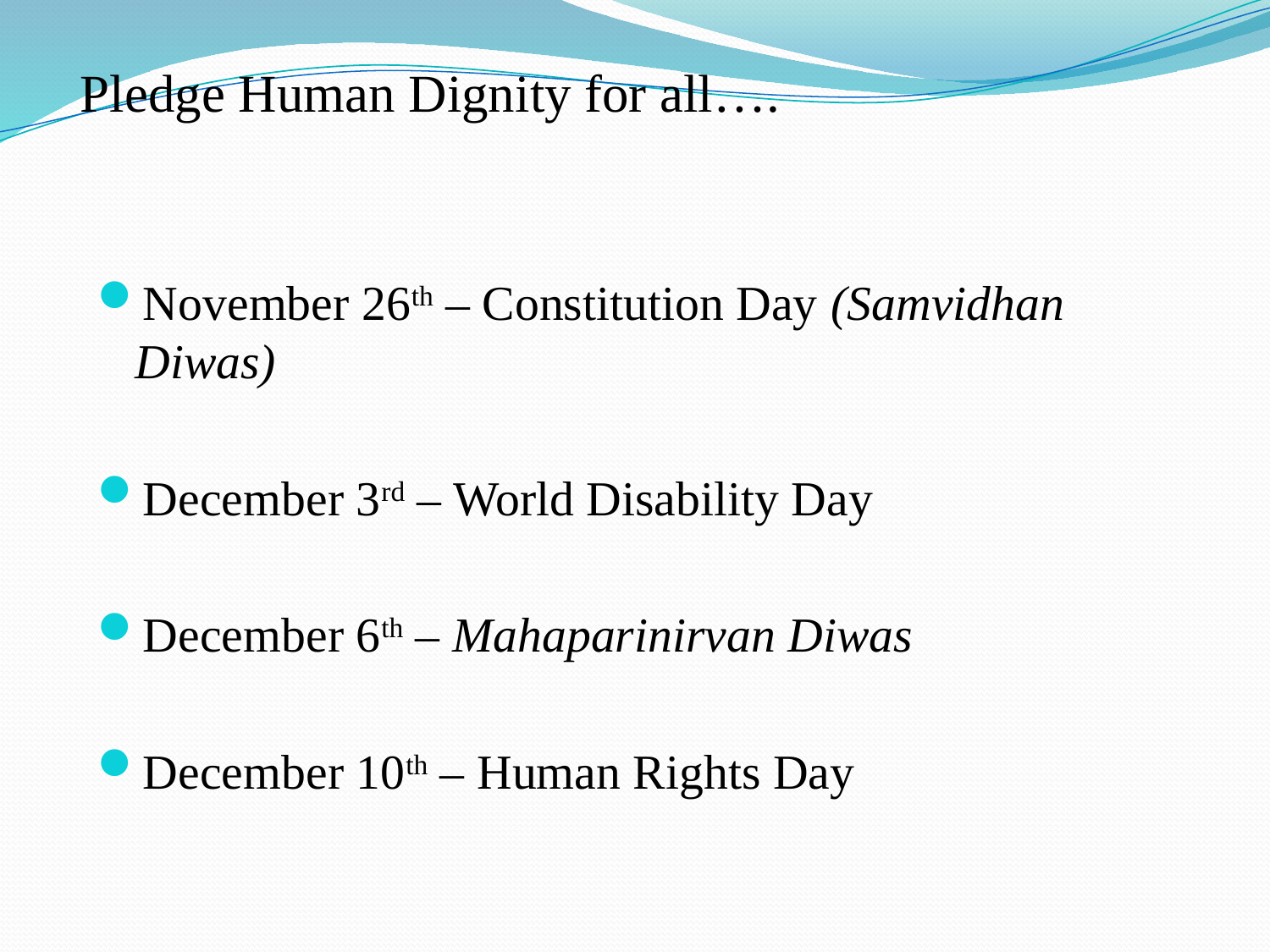

# Pledge Human Dignity for all….

November 26th – Constitution Day (Samvidhan Diwas)

December 3rd – World Disability Day

December 6th – Mahaparinirvan Diwas

December 10th – Human Rights Day